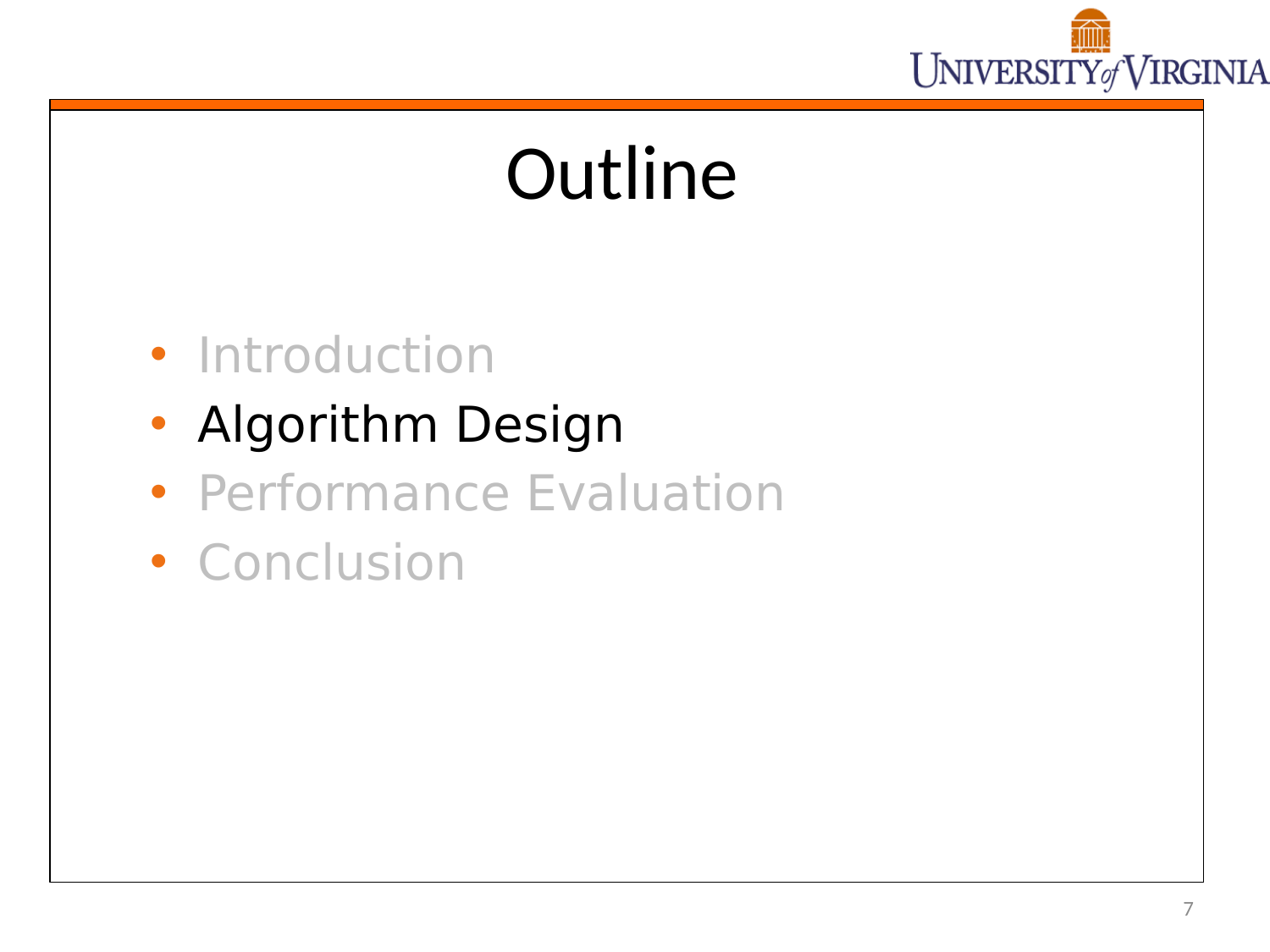

# Outline

Introduction
Algorithm Design
Performance Evaluation
Conclusion
7